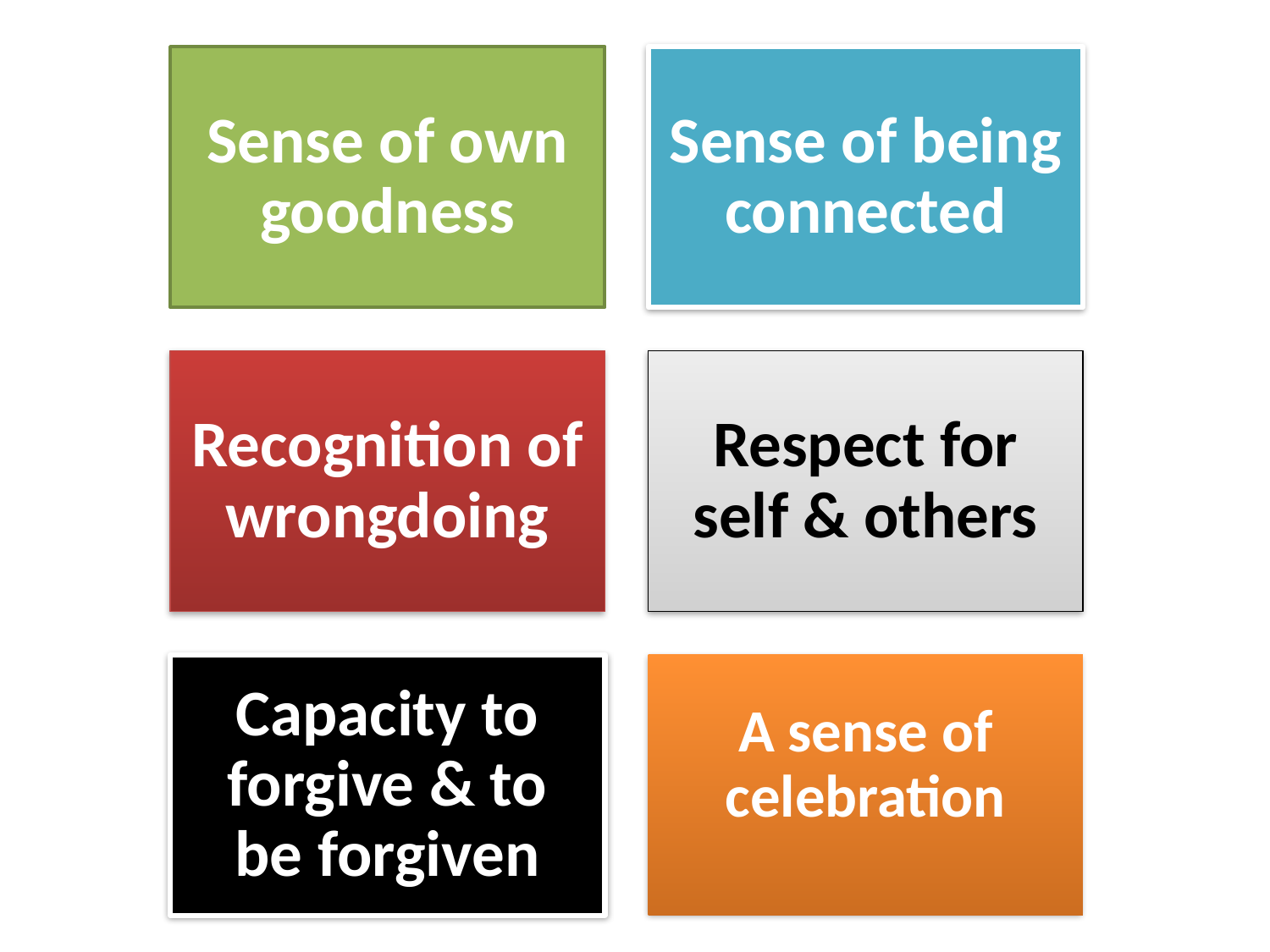

Sense of own goodness
Sense of being connected
Recognition of wrongdoing
Respect for self & others
Capacity to forgive & to be forgiven
A sense of celebration

#